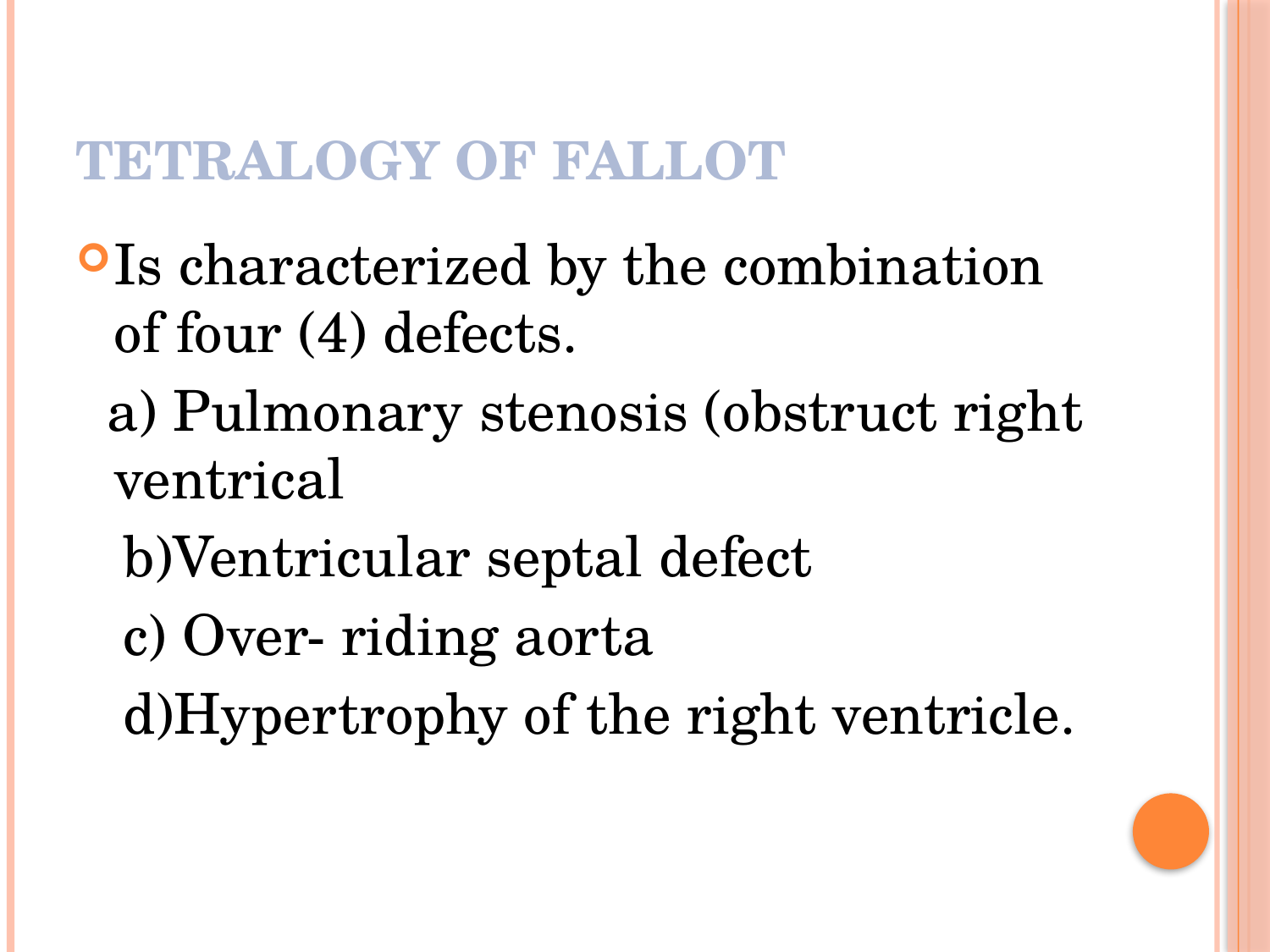

# Tetralogy of fallot
Is characterized by the combination of four (4) defects.
  a) Pulmonary stenosis (obstruct right ventrical
   b)Ventricular septal defect
   c) Over- riding aorta
   d)Hypertrophy of the right ventricle.